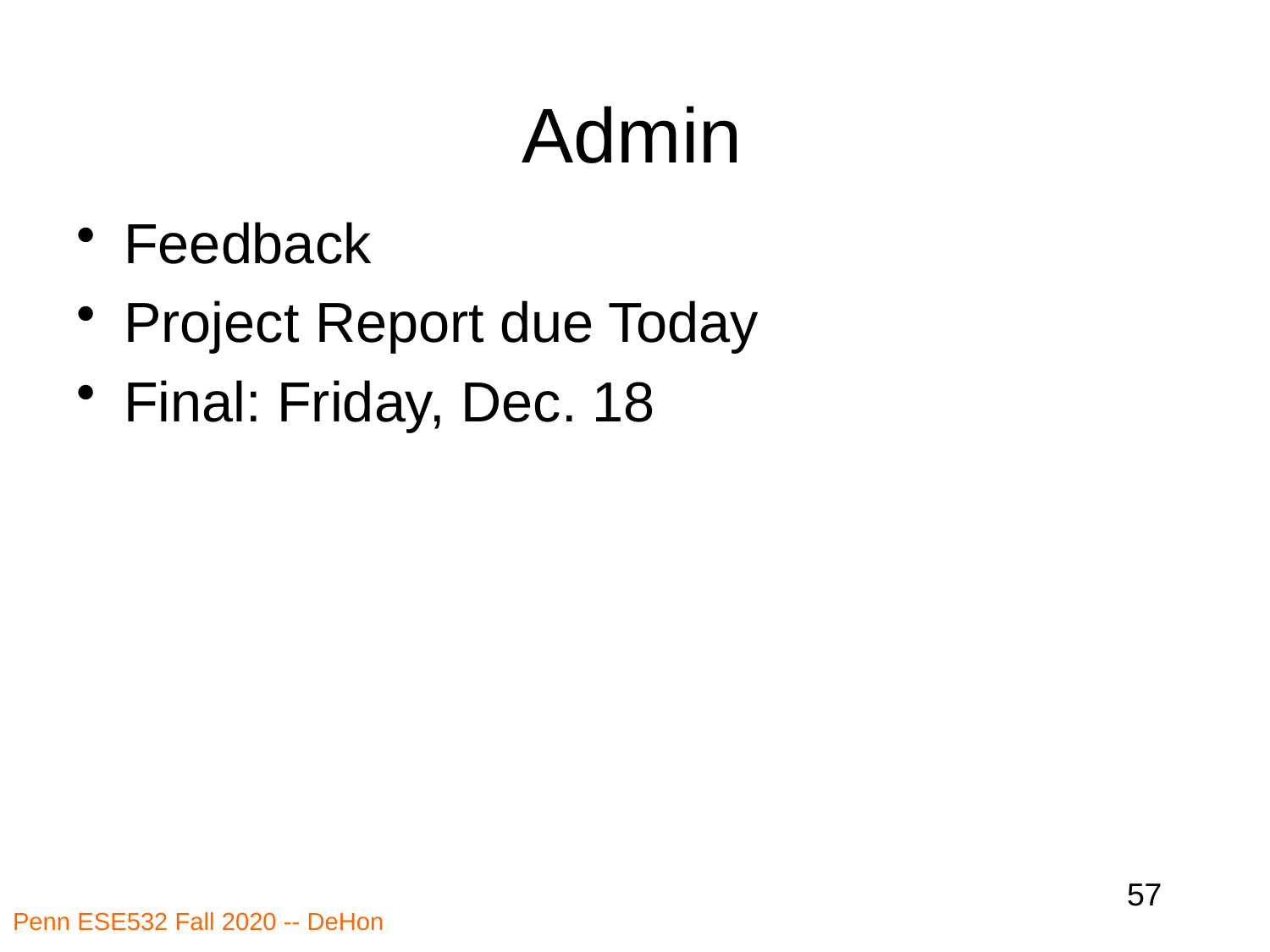

# Admin
Feedback
Project Report due Today
Final: Friday, Dec. 18
57
Penn ESE532 Fall 2020 -- DeHon